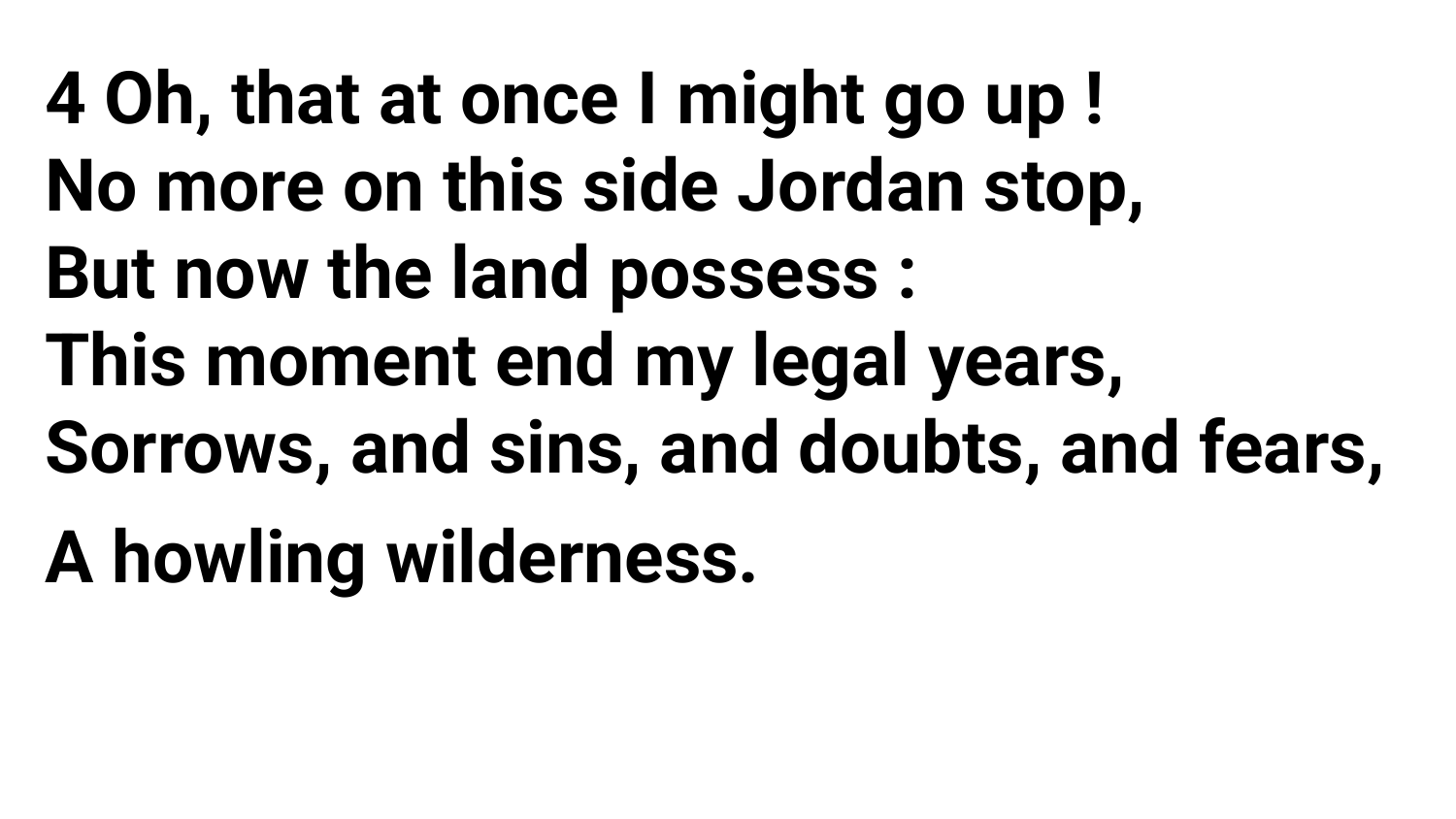

4 Oh, that at once I might go up !
No more on this side Jordan stop,
But now the land possess :
This moment end my legal years,
Sorrows, and sins, and doubts, and fears,
A howling wilderness.